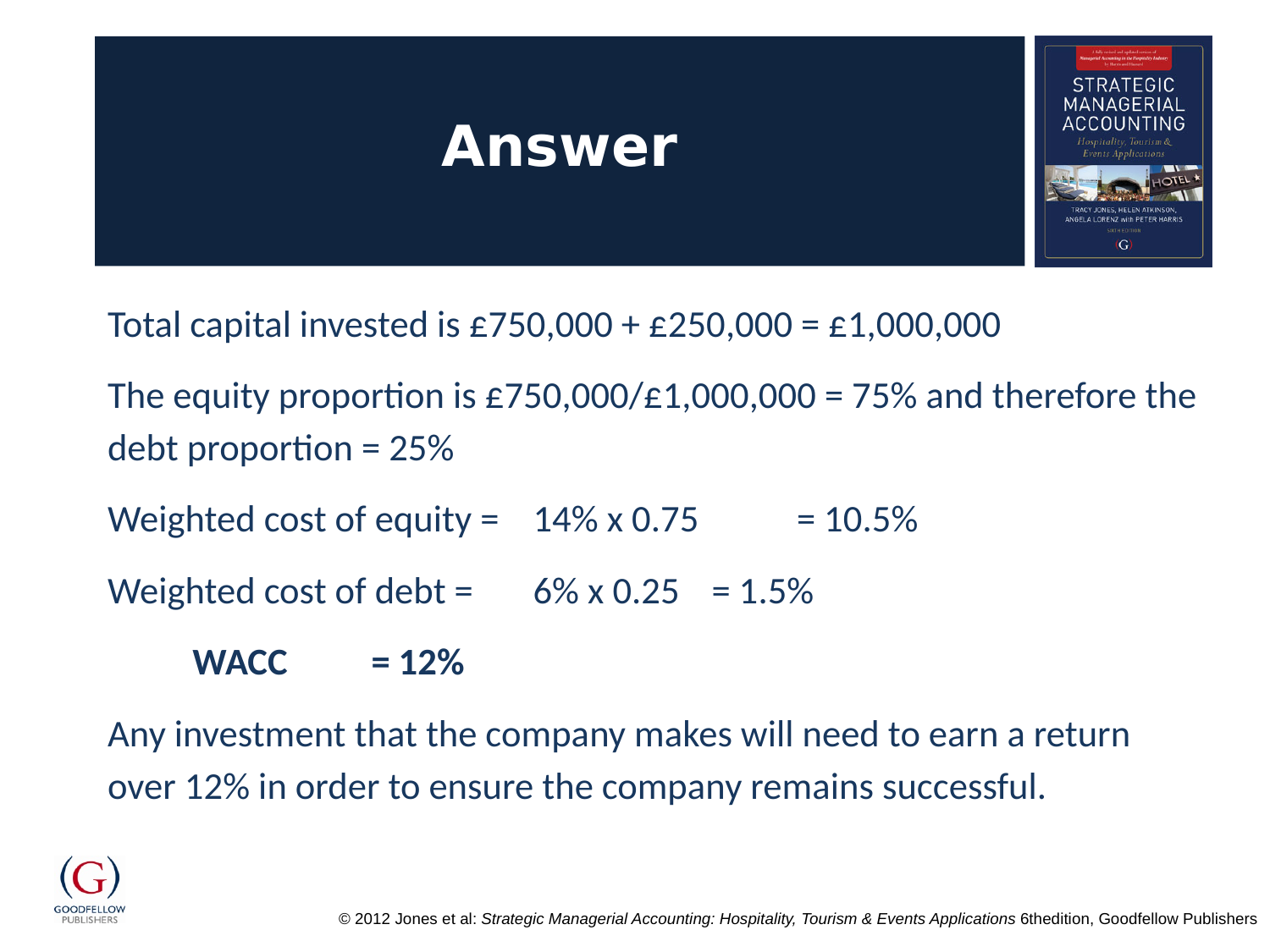

# Answer
Total capital invested is £750,000 + £250,000 = £1,000,000
The equity proportion is £750,000/£1,000,000 = 75% and therefore the debt proportion = 25%
Weighted cost of equity = 	14% x 0.75 	 = 10.5%
Weighted cost of debt = 	6% x 0.25	 = 1.5%
					WACC	 = 12%
Any investment that the company makes will need to earn a return over 12% in order to ensure the company remains successful.